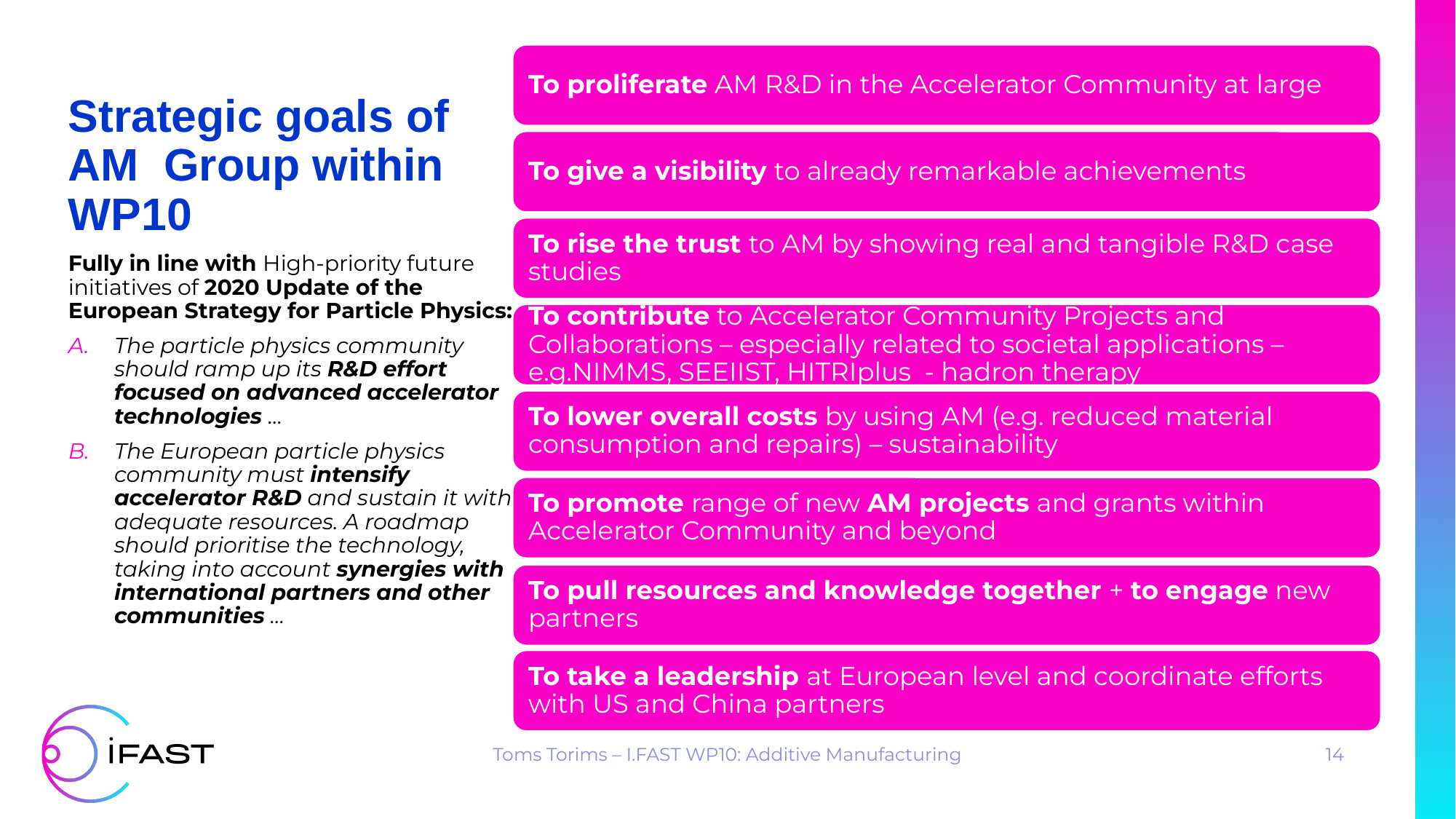

To proliferate AM R&D in the Accelerator Community at large
To give a visibility to already remarkable achievements
To rise the trust to AM by showing real and tangible R&D case studies
To contribute to Accelerator Community Projects and Collaborations – especially related to societal applications – e.g.NIMMS, SEEIIST, HITRIplus  - hadron therapy
To lower overall costs by using AM (e.g. reduced material consumption and repairs) – sustainability
To promote range of new AM projects and grants within Accelerator Community and beyond
To pull resources and knowledge together + to engage new partners
To take a leadership at European level and coordinate efforts with US and China partners
# Strategic goals of AM  Group within WP10
Fully in line with High-priority future initiatives of 2020 Update of the European Strategy for Particle Physics:
The particle physics community should ramp up its R&D effort focused on advanced accelerator technologies …
The European particle physics community must intensify accelerator R&D and sustain it with adequate resources. A roadmap should prioritise the technology, taking into account synergies with international partners and other communities …

Toms Torims – I.FAST WP10: Additive Manufacturing
14